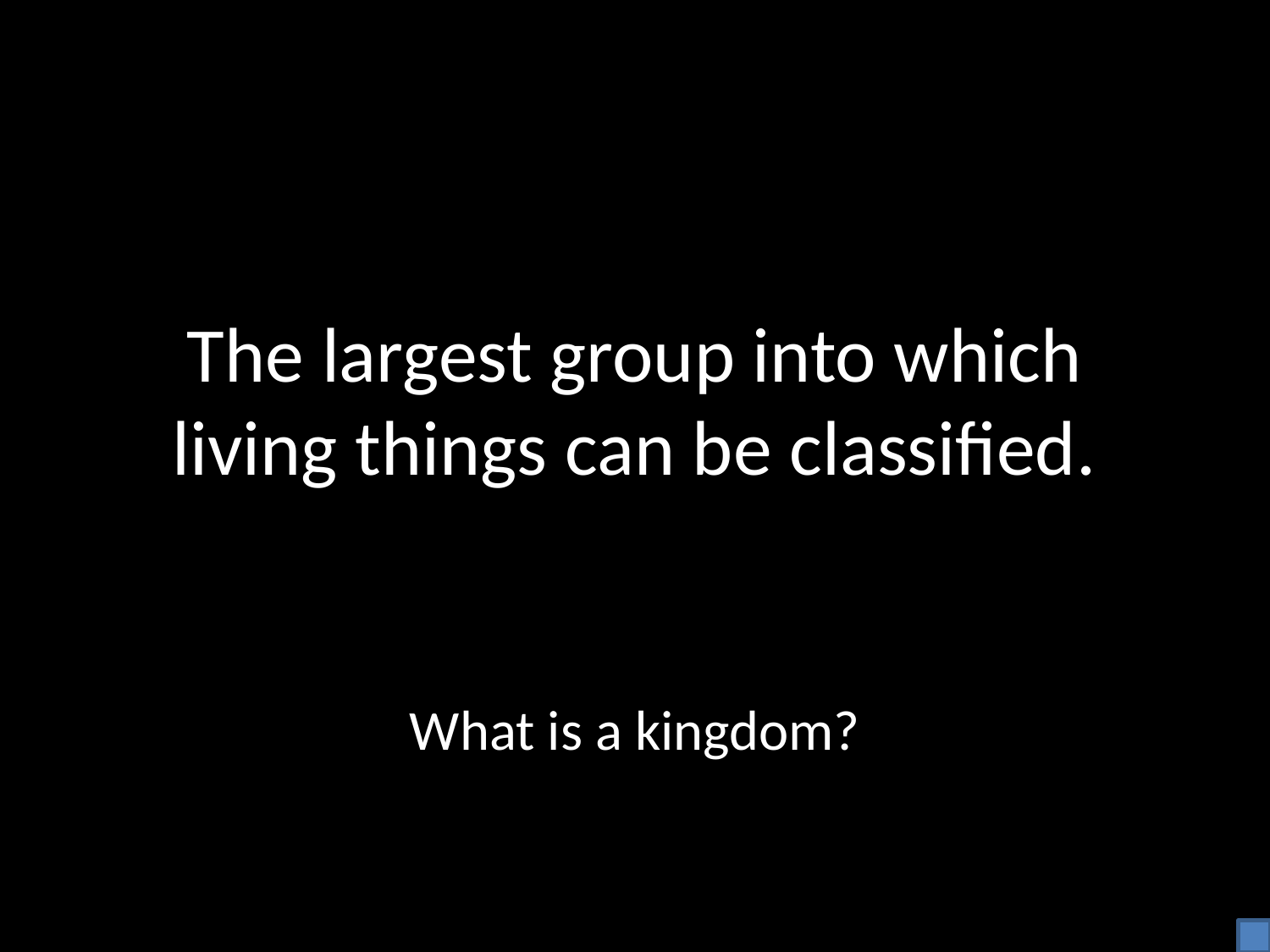

# The largest group into which living things can be classified.
What is a kingdom?